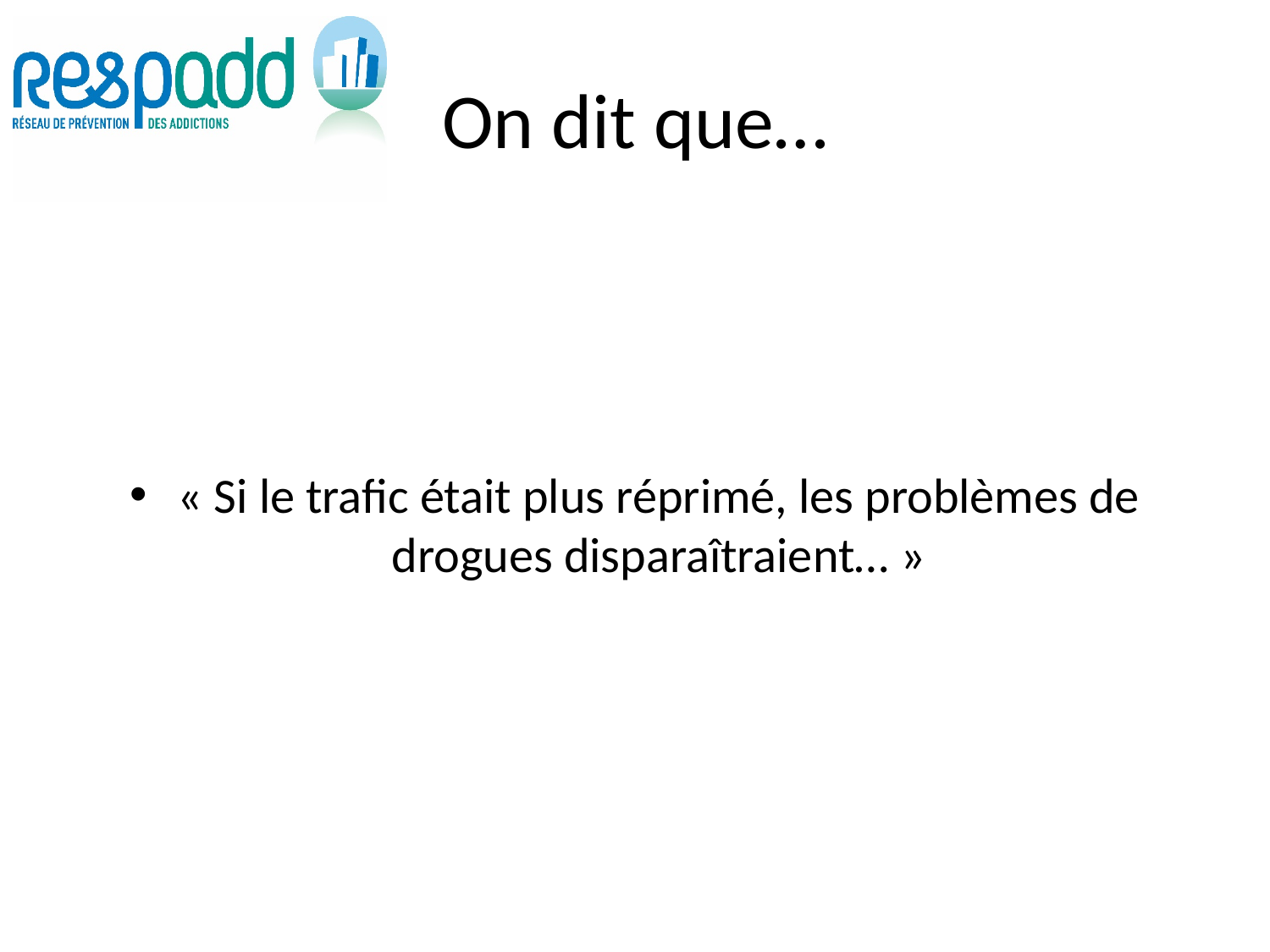

# On dit que…

« Si le trafic était plus réprimé, les problèmes de drogues disparaîtraient… »

35